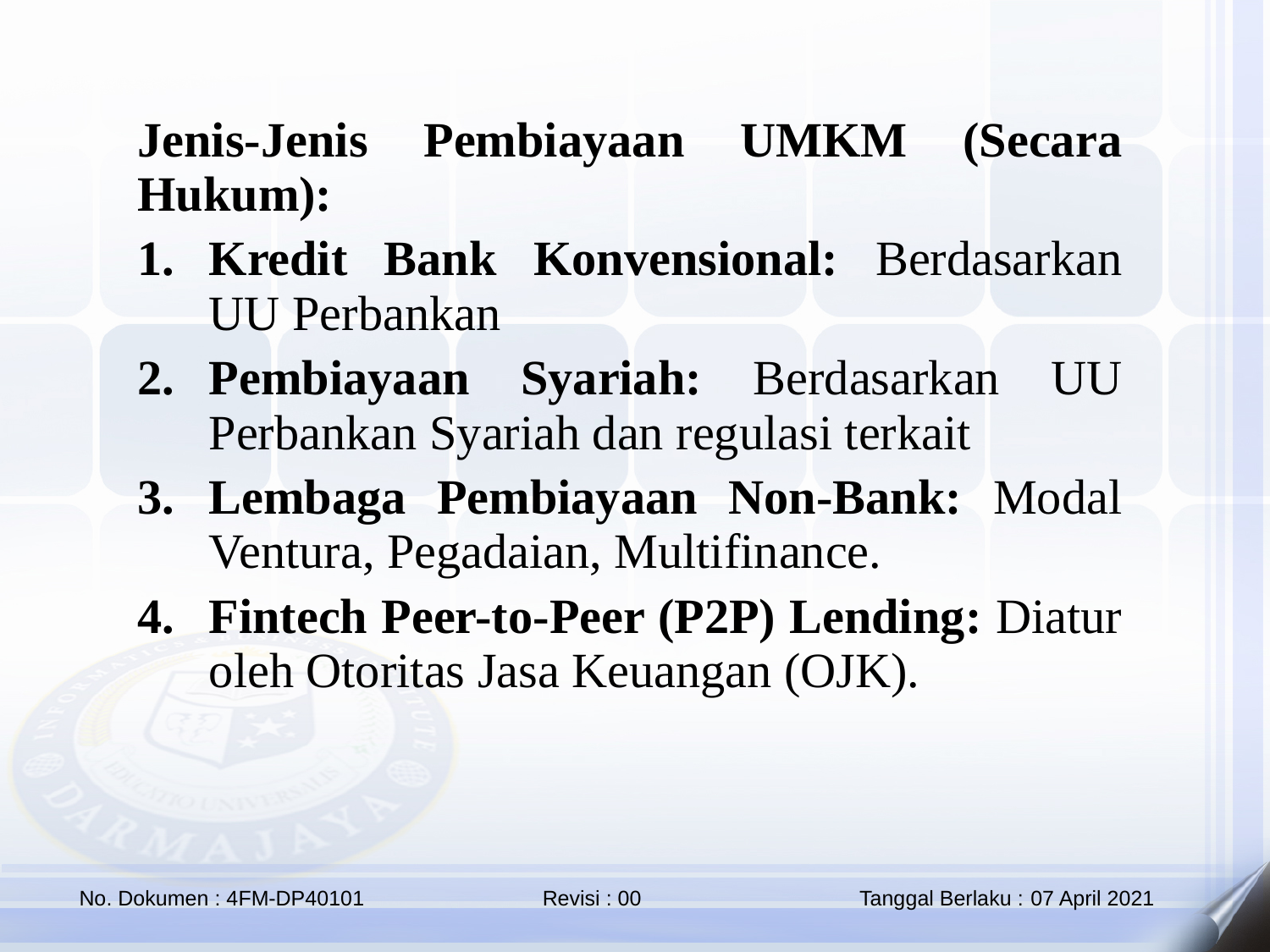

Jenis-Jenis Pembiayaan UMKM (Secara Hukum):
Kredit Bank Konvensional: Berdasarkan UU Perbankan
Pembiayaan Syariah: Berdasarkan UU Perbankan Syariah dan regulasi terkait
Lembaga Pembiayaan Non-Bank: Modal Ventura, Pegadaian, Multifinance.
Fintech Peer-to-Peer (P2P) Lending: Diatur oleh Otoritas Jasa Keuangan (OJK).